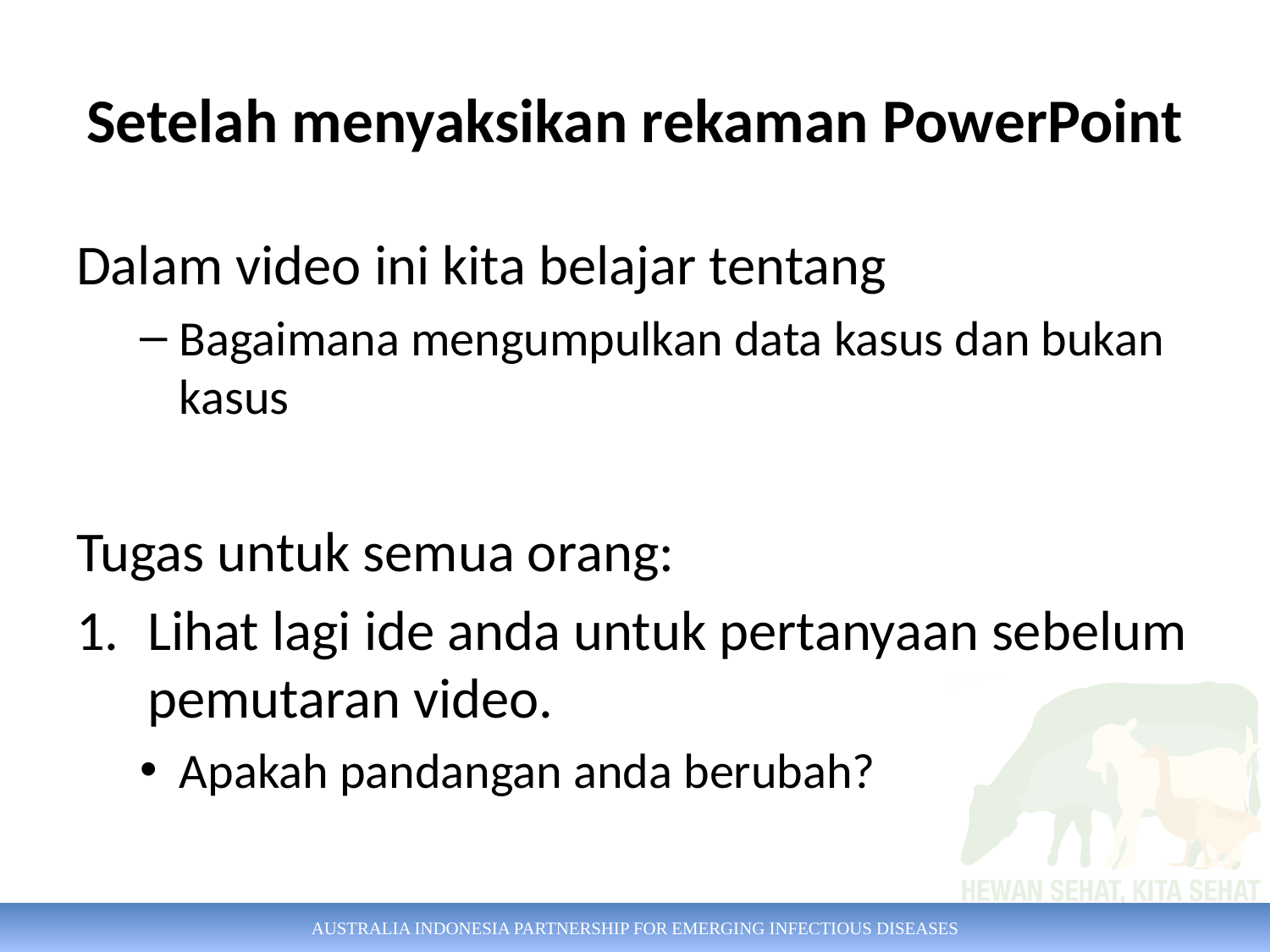

# Setelah menyaksikan rekaman PowerPoint
Dalam video ini kita belajar tentang
Bagaimana mengumpulkan data kasus dan bukan kasus

Tugas untuk semua orang:
Lihat lagi ide anda untuk pertanyaan sebelum pemutaran video.
Apakah pandangan anda berubah?